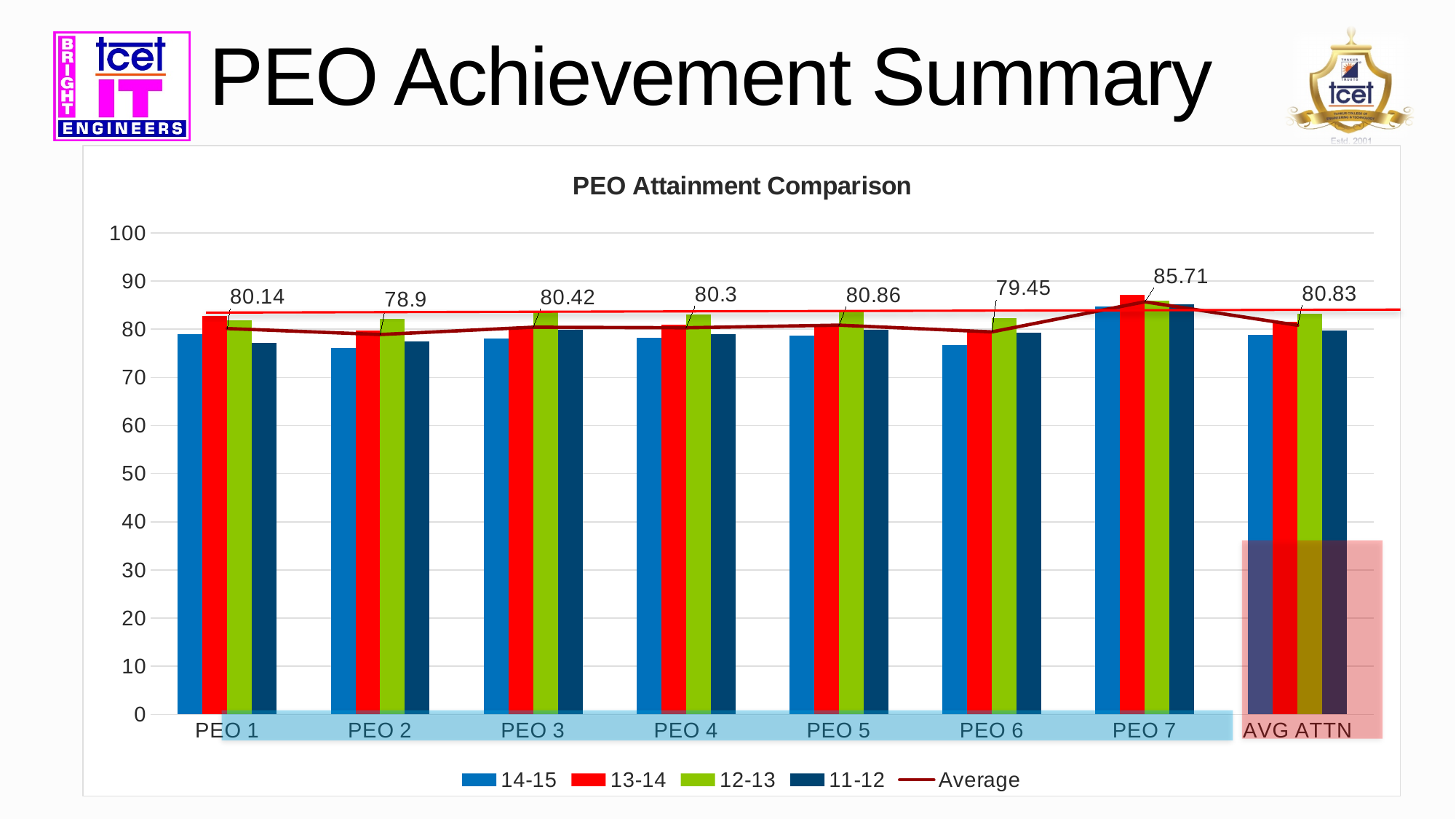

# PEO Achievement Summary

### Chart: PEO Attainment Comparison

| Category | 14-15 | 13-14 | 12-13 | 11-12 | Average |
|---|---|---|---|---|---|
| PEO 1 | 78.92 | 82.69 | 81.78 | 77.17 | 80.14 |
| PEO 2 | 76.18 | 79.76 | 82.23 | 77.42 | 78.9 |
| PEO 3 | 78.11 | 80.11 | 83.62 | 79.84 | 80.42 |
| PEO 4 | 78.18 | 80.92 | 83.1 | 79.01 | 80.3 |
| PEO 5 | 78.72 | 81.11 | 83.66 | 79.93 | 80.86 |
| PEO 6 | 76.76 | 79.45 | 82.31 | 79.28 | 79.45 |
| PEO 7 | 84.68 | 87.13 | 85.88 | 85.13 | 85.71 |
| AVG ATTN | 78.79 | 81.6 | 83.23 | 79.68 | 80.83 |